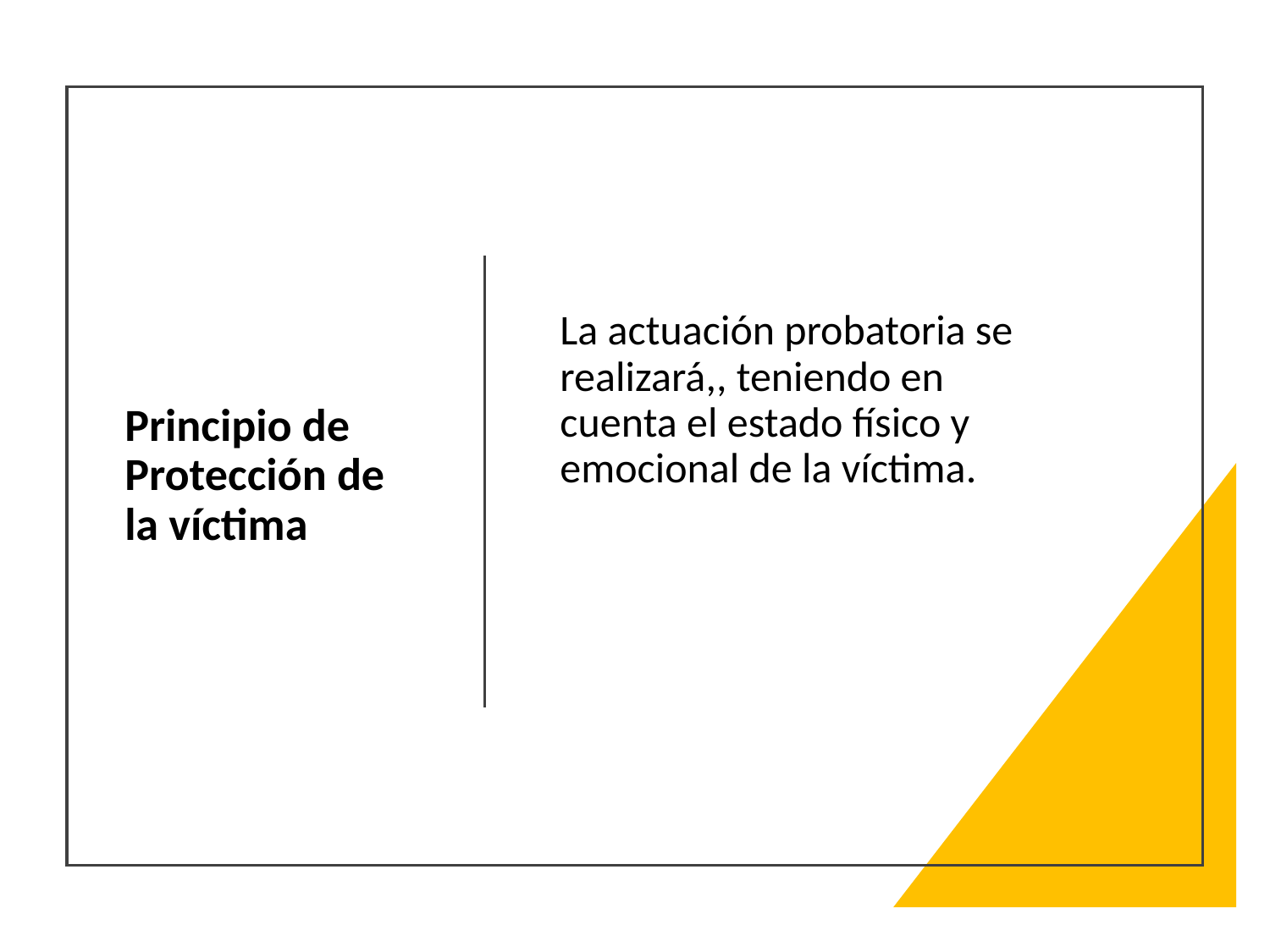

Principio de Protección de la víctima
La actuación probatoria se realizará,, teniendo en cuenta el estado físico y emocional de la víctima.